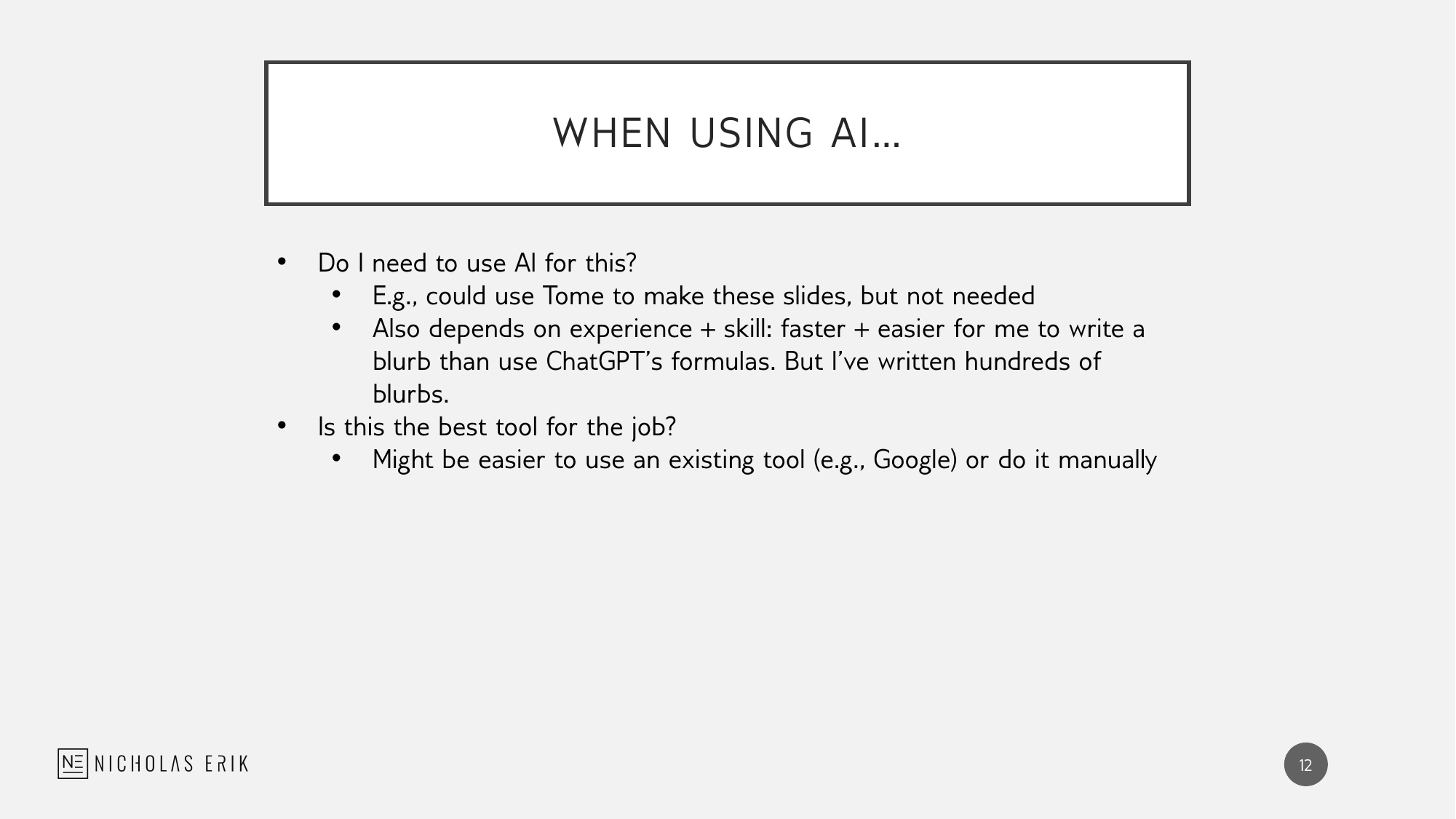

# When Using AI…
Do I need to use AI for this?
E.g., could use Tome to make these slides, but not needed
Also depends on experience + skill: faster + easier for me to write a blurb than use ChatGPT’s formulas. But I’ve written hundreds of blurbs.
Is this the best tool for the job?
Might be easier to use an existing tool (e.g., Google) or do it manually
12